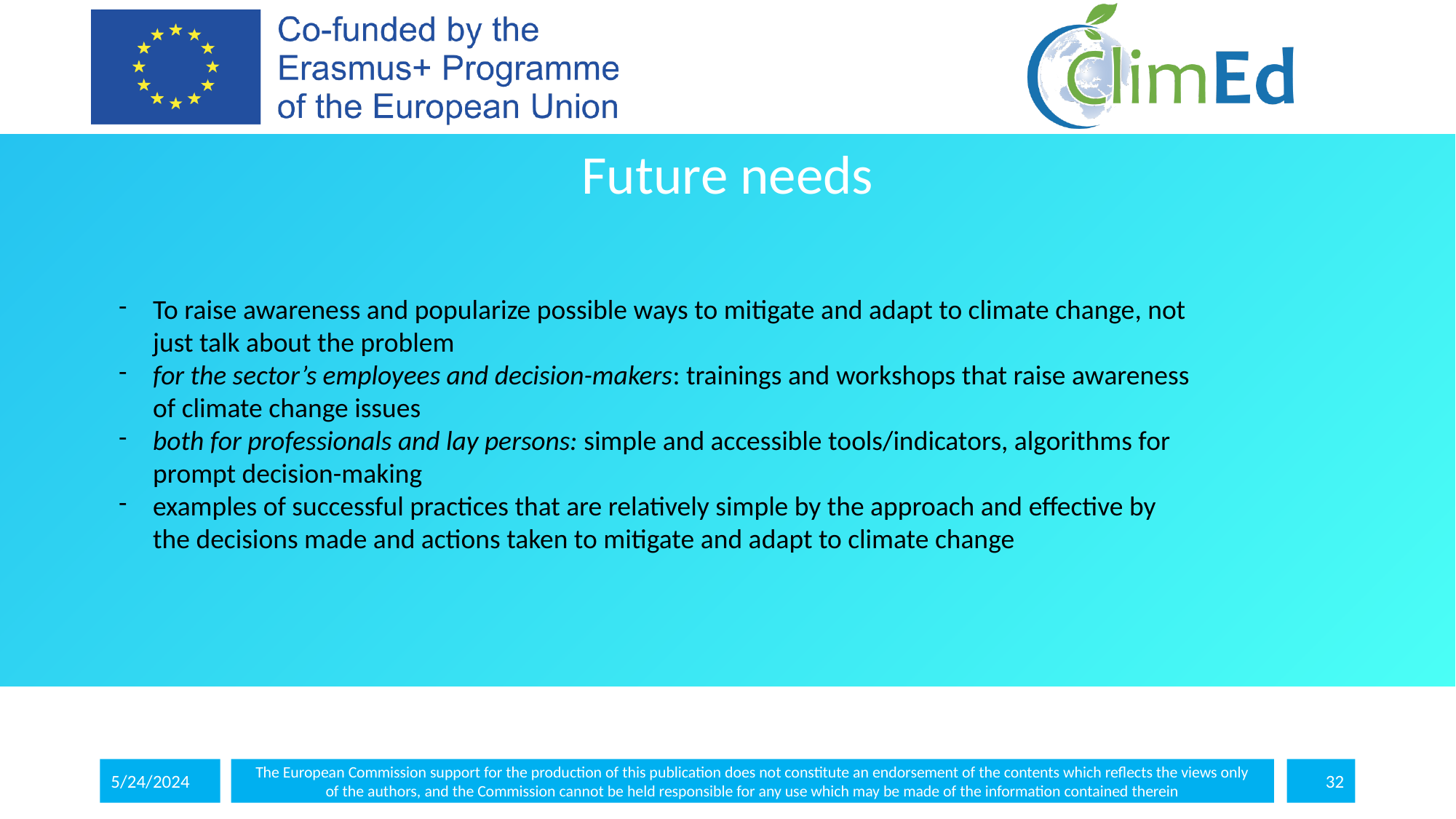

# Future needs
To raise awareness and popularize possible ways to mitigate and adapt to climate change, not just talk about the problem
for the sector’s employees and decision-makers: trainings and workshops that raise awareness of climate change issues
both for professionals and lay persons: simple and accessible tools/indicators, algorithms for prompt decision-making
examples of successful practices that are relatively simple by the approach and effective by the decisions made and actions taken to mitigate and adapt to climate change
5/24/2024
The European Commission support for the production of this publication does not constitute an endorsement of the contents which reflects the views only
of the authors, and the Commission cannot be held responsible for any use which may be made of the information contained therein
32